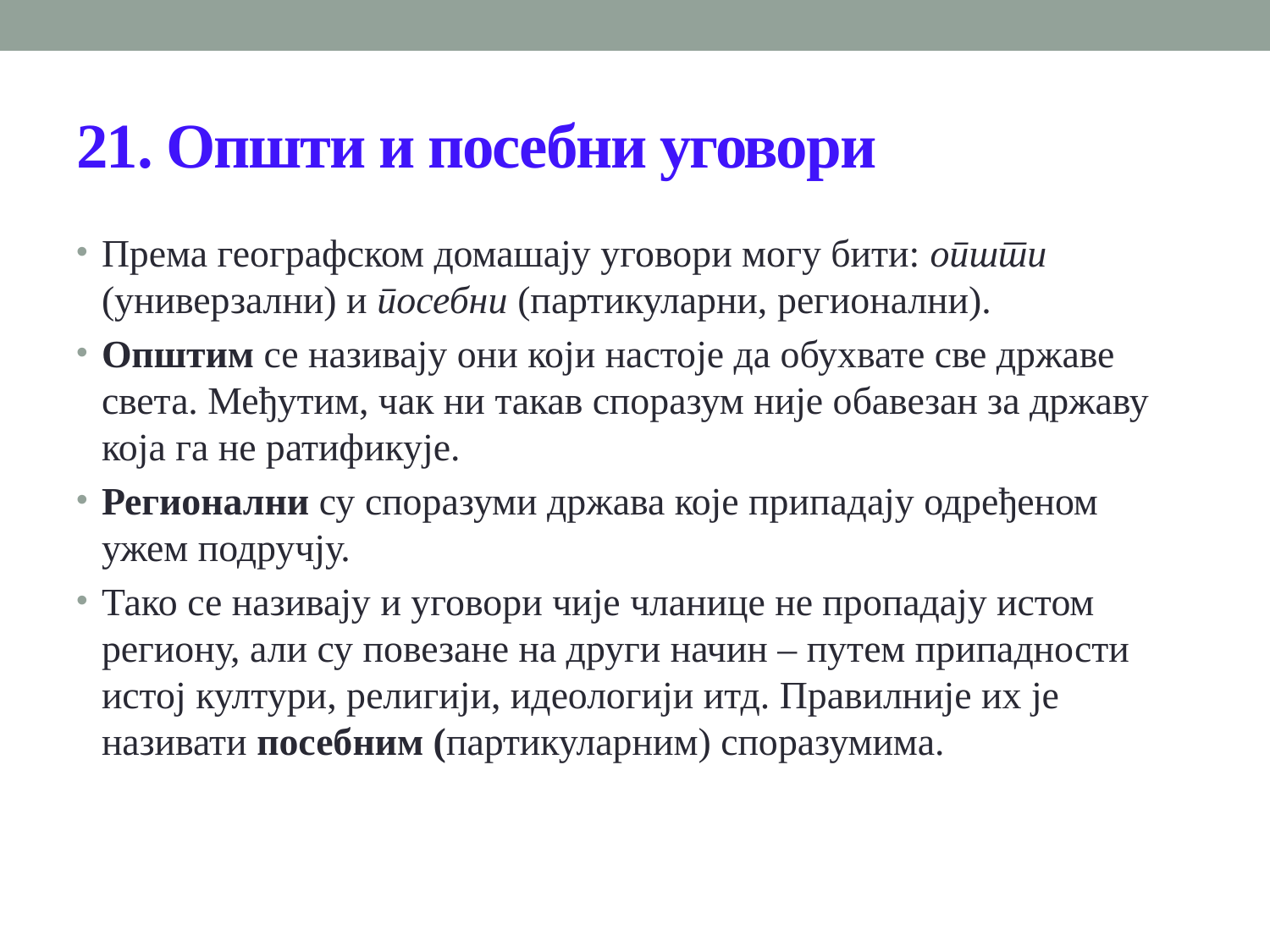

# 21. Општи и посебни уговори
Према географском домашају уговори могу бити: општи (универзални) и посебни (партикуларни, регионални).
Општим се називају они који настоје да обухвате све државе света. Међутим, чак ни такав споразум није обавезан за државу која га не ратификује.
Регионални су споразуми држава које припадају одређеном ужем подручју.
Тако се називају и уговори чије чланице не пропадају истом региону, али су повезане на други начин – путем припадности истој култури, религији, идеологији итд. Правилније их је називати посебним (партикуларним) споразумима.